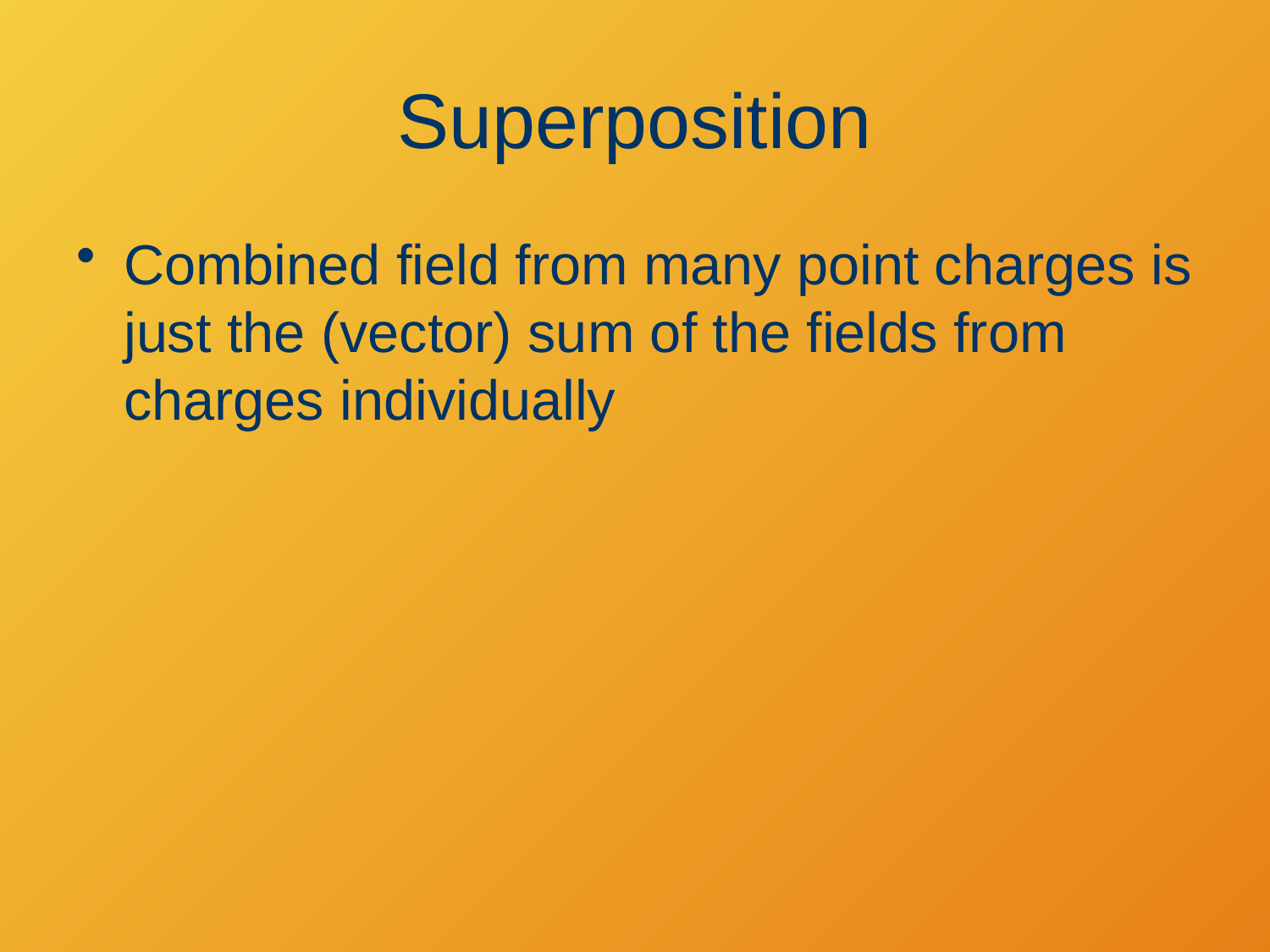

# Superposition
Combined field from many point charges is just the (vector) sum of the fields from charges individually